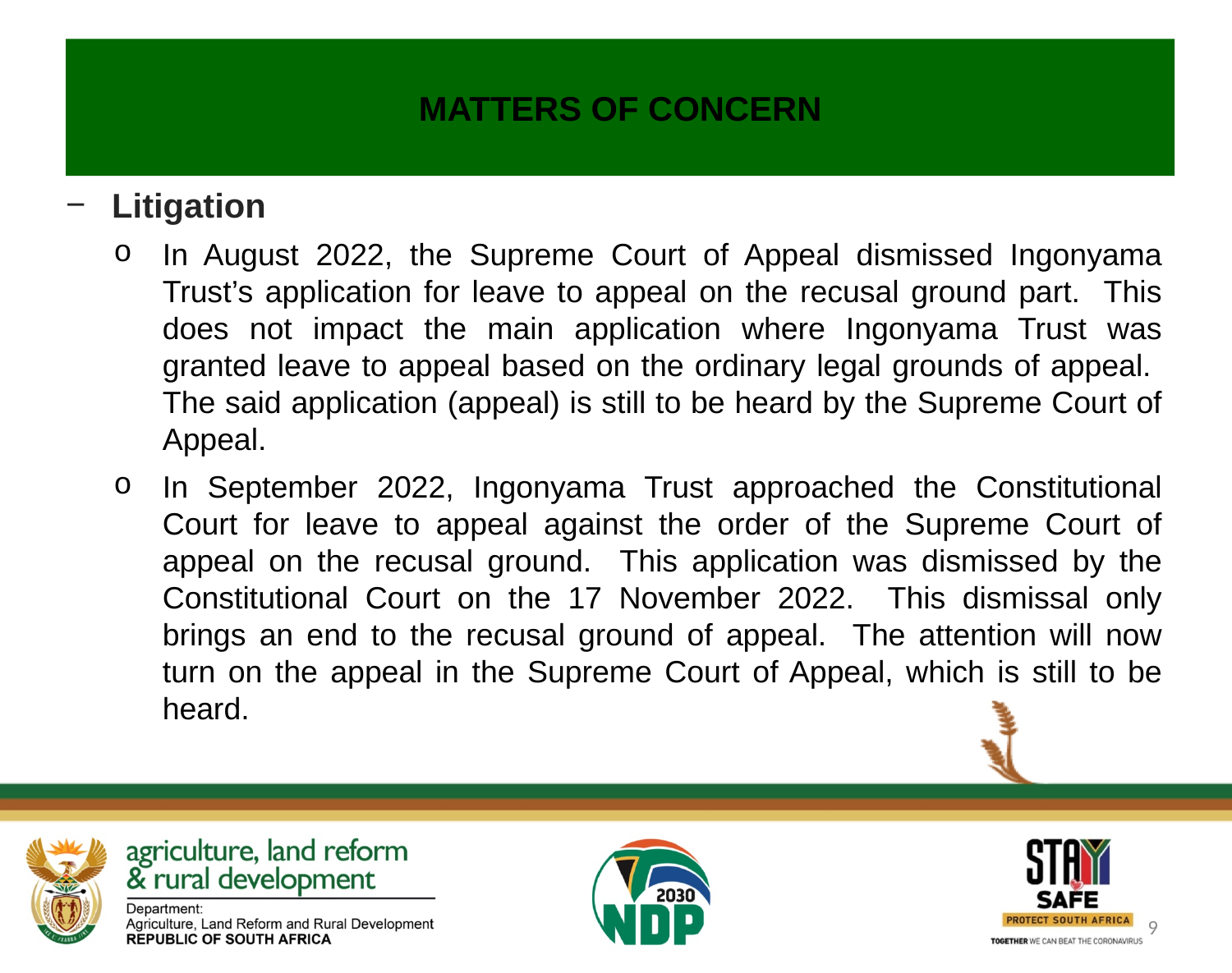

# MATTERS OF CONCERN
Litigation
In August 2022, the Supreme Court of Appeal dismissed Ingonyama Trust’s application for leave to appeal on the recusal ground part.  This does not impact the main application where Ingonyama Trust was granted leave to appeal based on the ordinary legal grounds of appeal.  The said application (appeal) is still to be heard by the Supreme Court of Appeal.
In September 2022, Ingonyama Trust approached the Constitutional Court for leave to appeal against the order of the Supreme Court of appeal on the recusal ground.  This application was dismissed by the Constitutional Court on the 17 November 2022.  This dismissal only brings an end to the recusal ground of appeal.  The attention will now turn on the appeal in the Supreme Court of Appeal, which is still to be heard.

9